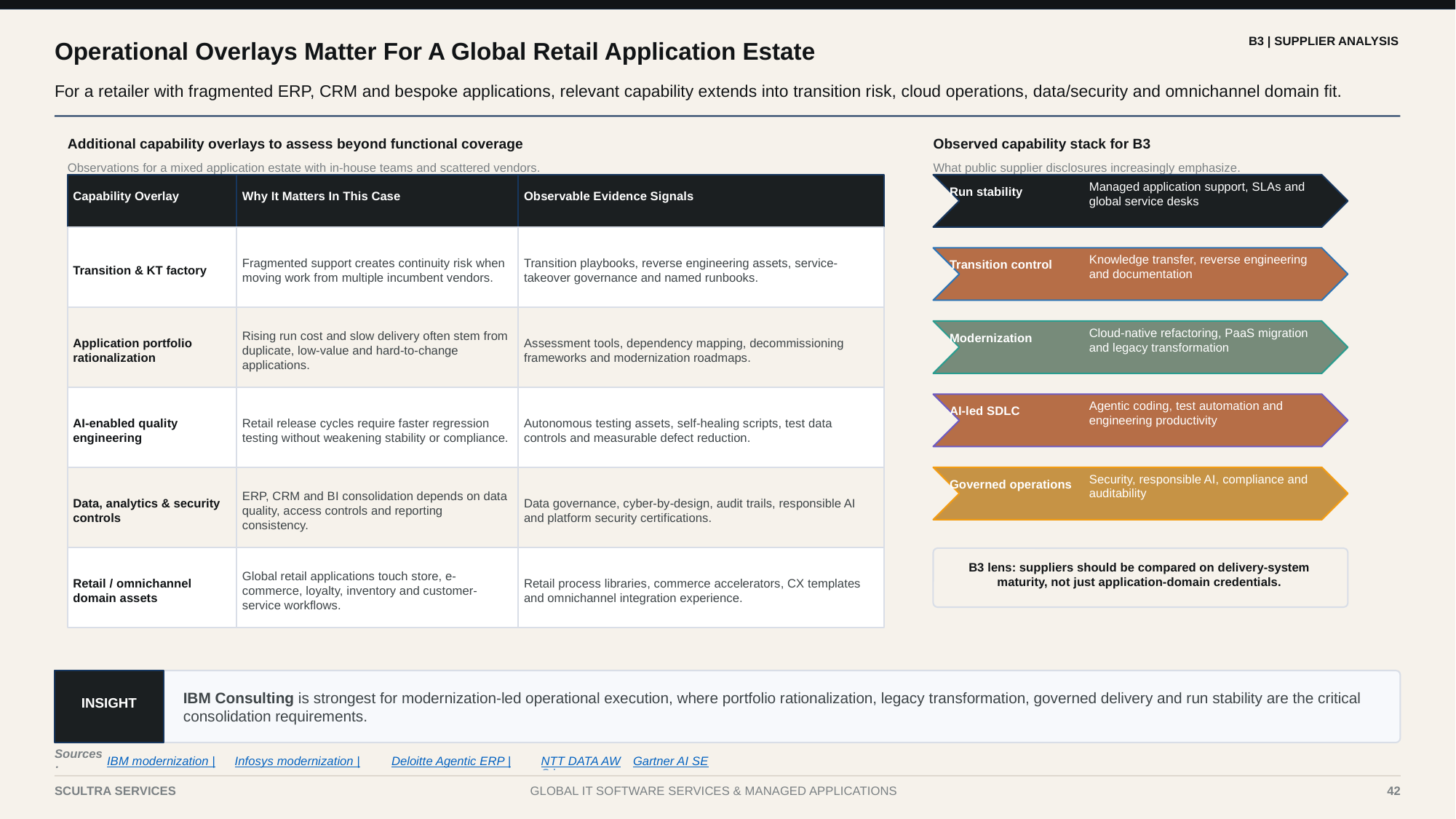

B3 | SUPPLIER ANALYSIS
Operational Overlays Matter For A Global Retail Application Estate
For a retailer with fragmented ERP, CRM and bespoke applications, relevant capability extends into transition risk, cloud operations, data/security and omnichannel domain fit.

Additional capability overlays to assess beyond functional coverage
Observed capability stack for B3
Observations for a mixed application estate with in-house teams and scattered vendors.
What public supplier disclosures increasingly emphasize.

Managed application support, SLAs and global service desks
Run stability
Capability Overlay
Why It Matters In This Case
Observable Evidence Signals

Transition & KT factory
Fragmented support creates continuity risk when moving work from multiple incumbent vendors.
Transition playbooks, reverse engineering assets, service-takeover governance and named runbooks.

Knowledge transfer, reverse engineering and documentation
Transition control

Application portfolio rationalization
Rising run cost and slow delivery often stem from duplicate, low-value and hard-to-change applications.
Assessment tools, dependency mapping, decommissioning frameworks and modernization roadmaps.

Cloud-native refactoring, PaaS migration and legacy transformation
Modernization

AI-enabled quality engineering
Retail release cycles require faster regression testing without weakening stability or compliance.
Autonomous testing assets, self-healing scripts, test data controls and measurable defect reduction.
Agentic coding, test automation and engineering productivity
AI-led SDLC

Security, responsible AI, compliance and auditability
Governed operations
Data, analytics & security controls
ERP, CRM and BI consolidation depends on data quality, access controls and reporting consistency.
Data governance, cyber-by-design, audit trails, responsible AI and platform security certifications.

Retail / omnichannel domain assets
Global retail applications touch store, e-commerce, loyalty, inventory and customer-service workflows.
Retail process libraries, commerce accelerators, CX templates and omnichannel integration experience.
B3 lens: suppliers should be compared on delivery-system maturity, not just application-domain credentials.

IBM Consulting is strongest for modernization-led operational execution, where portfolio rationalization, legacy transformation, governed delivery and run stability are the critical consolidation requirements.
INSIGHT
Sources:
IBM modernization |
Infosys modernization |
Deloitte Agentic ERP |
NTT DATA AWS |
Gartner AI SE

42
SCULTRA SERVICES
GLOBAL IT SOFTWARE SERVICES & MANAGED APPLICATIONS
42